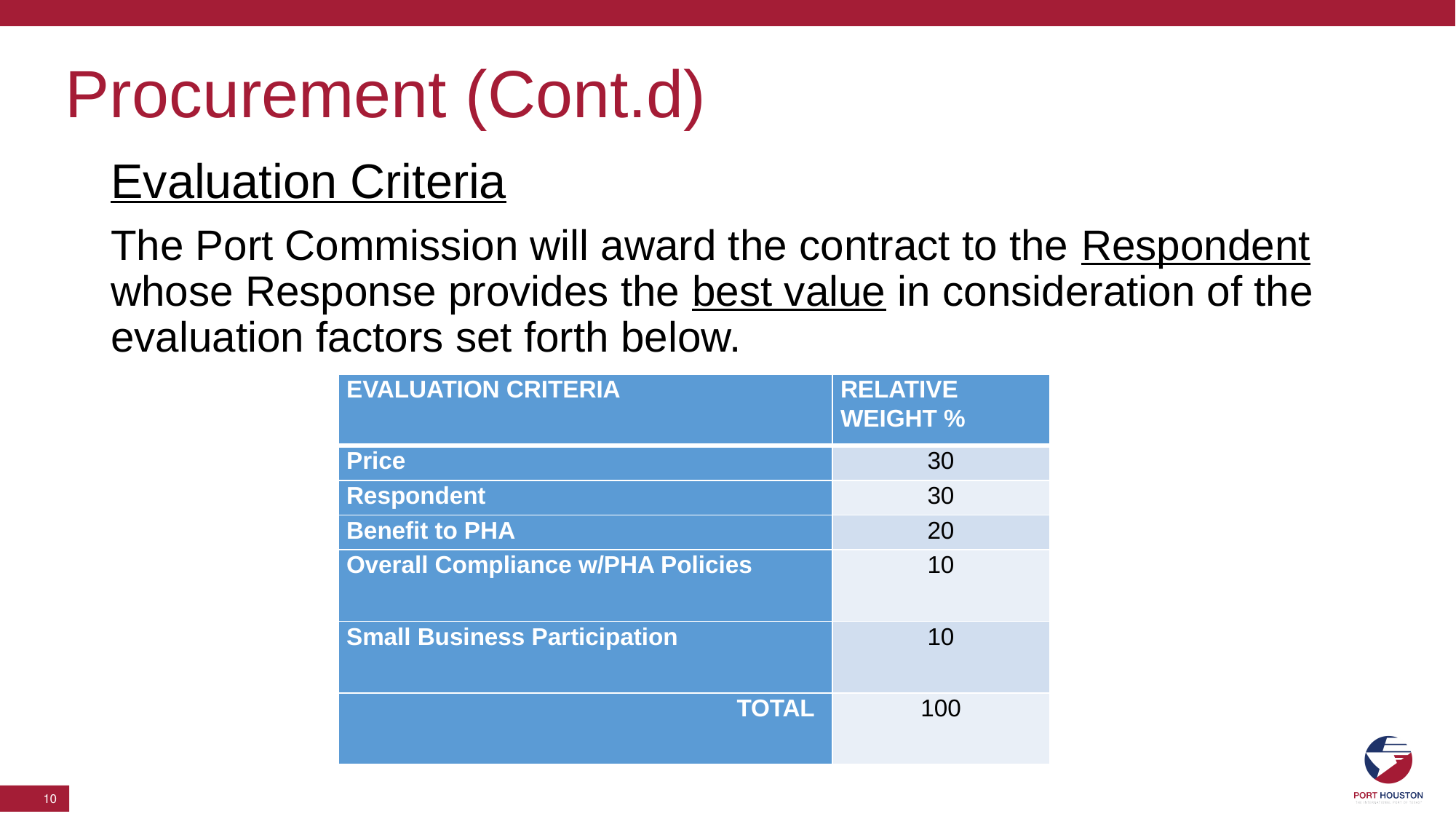

Procurement (Cont.d)
Evaluation Criteria
The Port Commission will award the contract to the Respondent whose Response provides the best value in consideration of the evaluation factors set forth below.

| EVALUATION CRITERIA | RELATIVE WEIGHT % |
| --- | --- |
| Price | 30 |
| Respondent | 30 |
| Benefit to PHA | 20 |
| Overall Compliance w/PHA Policies | 10 |
| Small Business Participation | 10 |
| TOTAL | 100 |